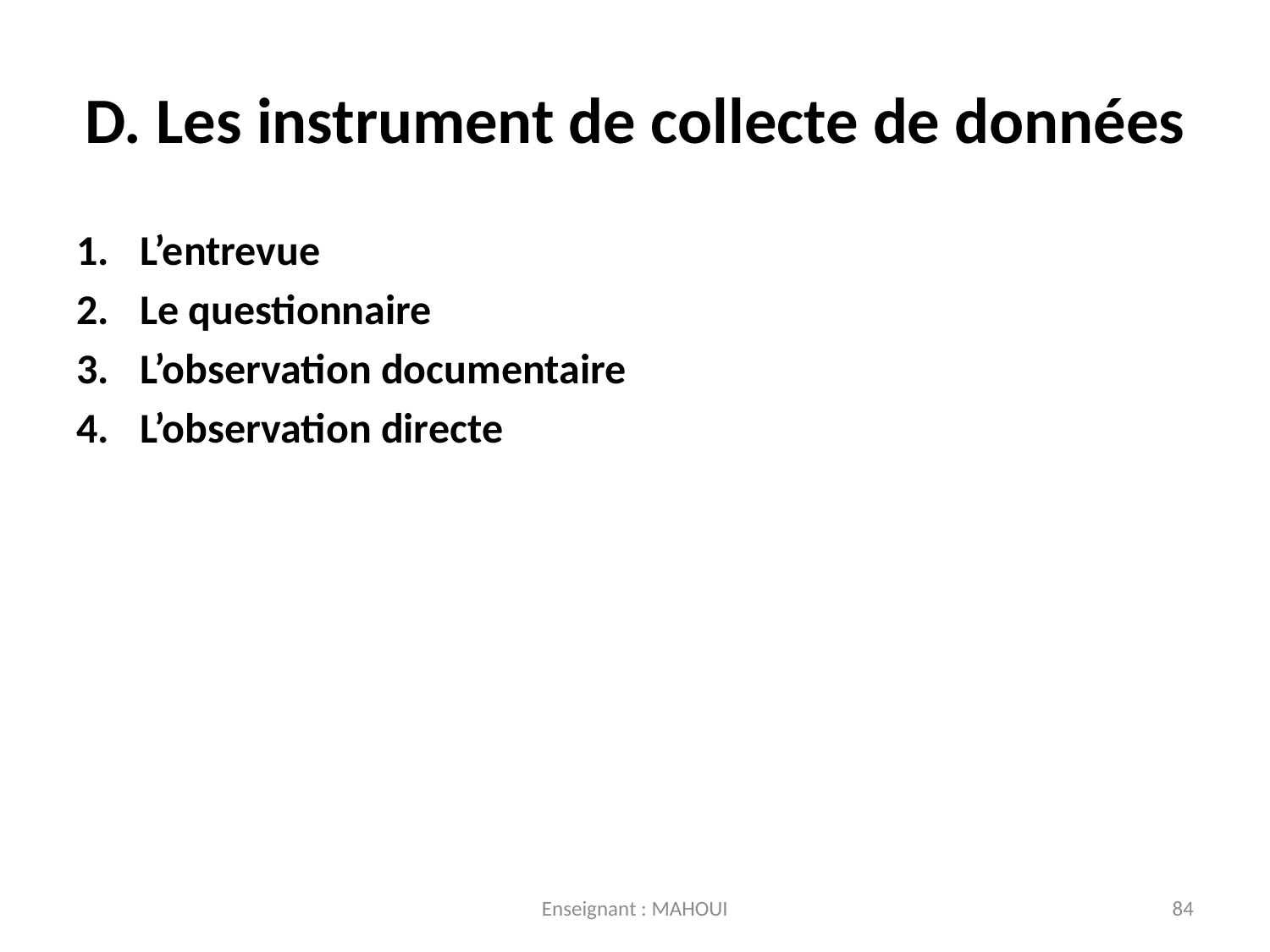

# D. Les instrument de collecte de données

L’entrevue
Le questionnaire
L’observation documentaire
L’observation directe
Enseignant : MAHOUI
84